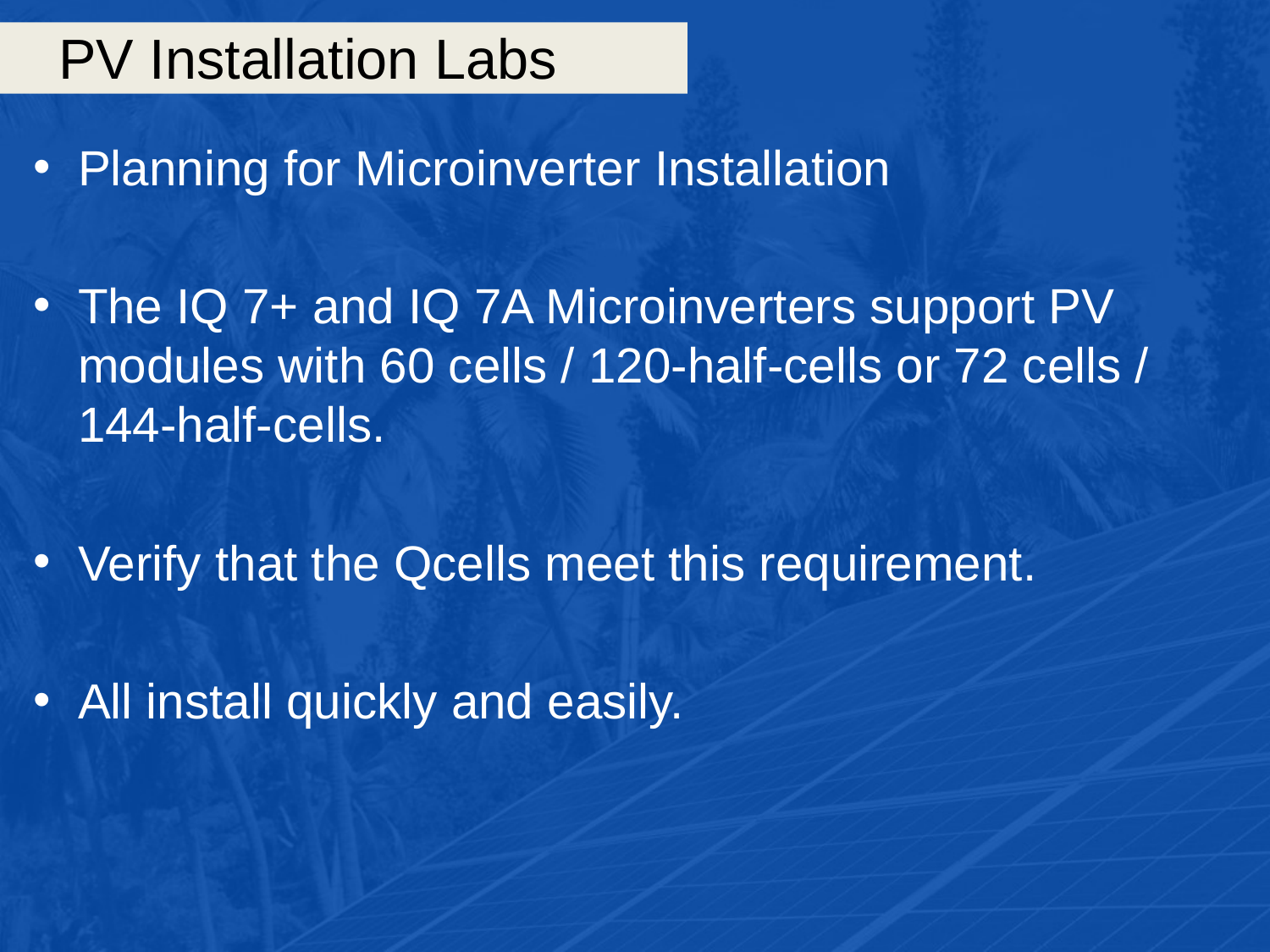

# PV Installation Labs
Planning for Microinverter Installation

The IQ 7+ and IQ 7A Microinverters support PV modules with 60 cells / 120-half-cells or 72 cells / 144-half-cells.

Verify that the Qcells meet this requirement.

All install quickly and easily.